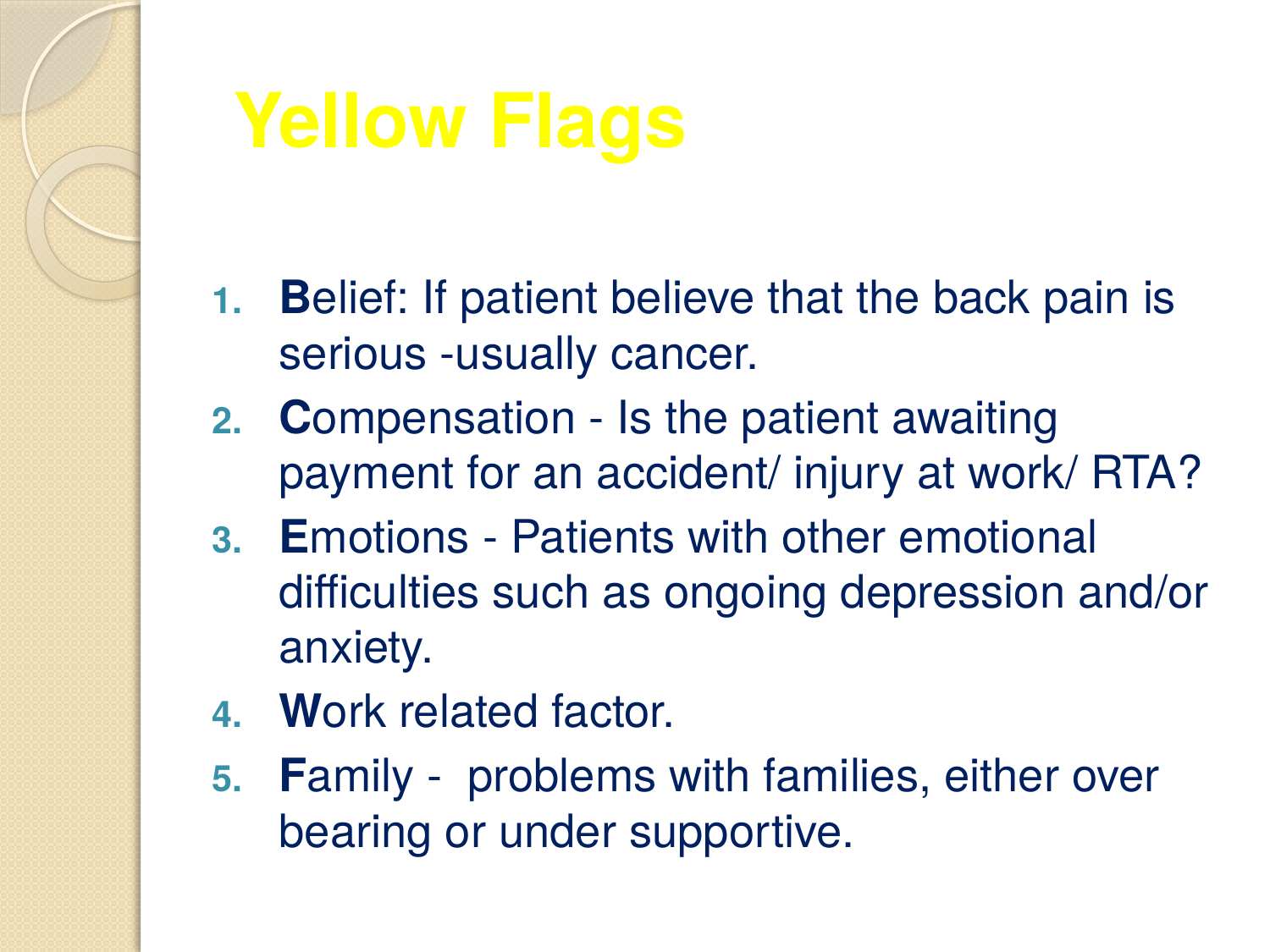

# Yellow Flags

Belief: If patient believe that the back pain is serious -usually cancer.
Compensation - Is the patient awaiting payment for an accident/ injury at work/ RTA?
Emotions - Patients with other emotional difficulties such as ongoing depression and/or anxiety.
Work related factor.
Family -  problems with families, either over bearing or under supportive.